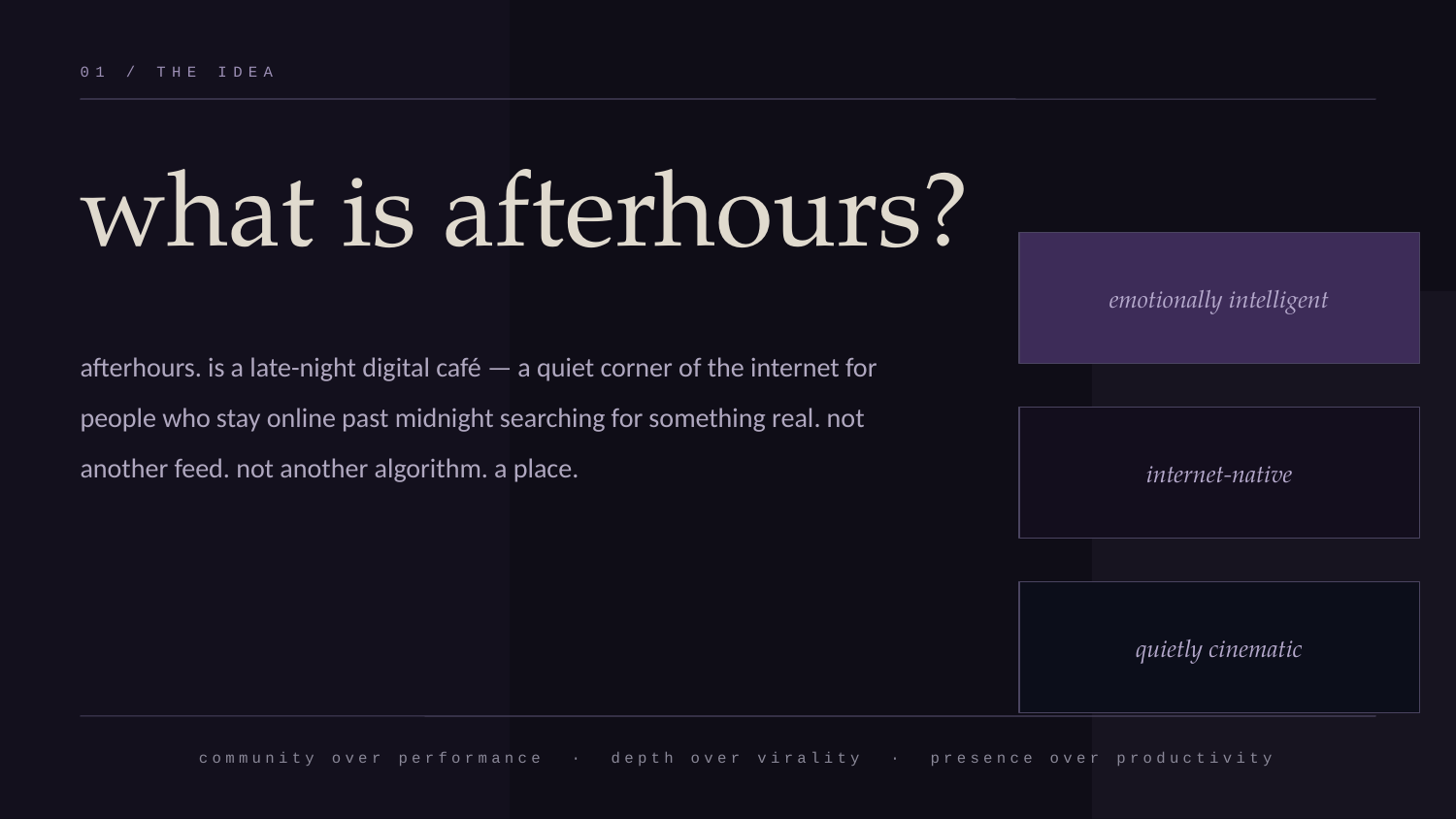

01 / THE IDEA

what is afterhours?

emotionally intelligent

afterhours. is a late-night digital café — a quiet corner of the internet for people who stay online past midnight searching for something real. not another feed. not another algorithm. a place.

internet-native

quietly cinematic

community over performance  ·  depth over virality  ·  presence over productivity